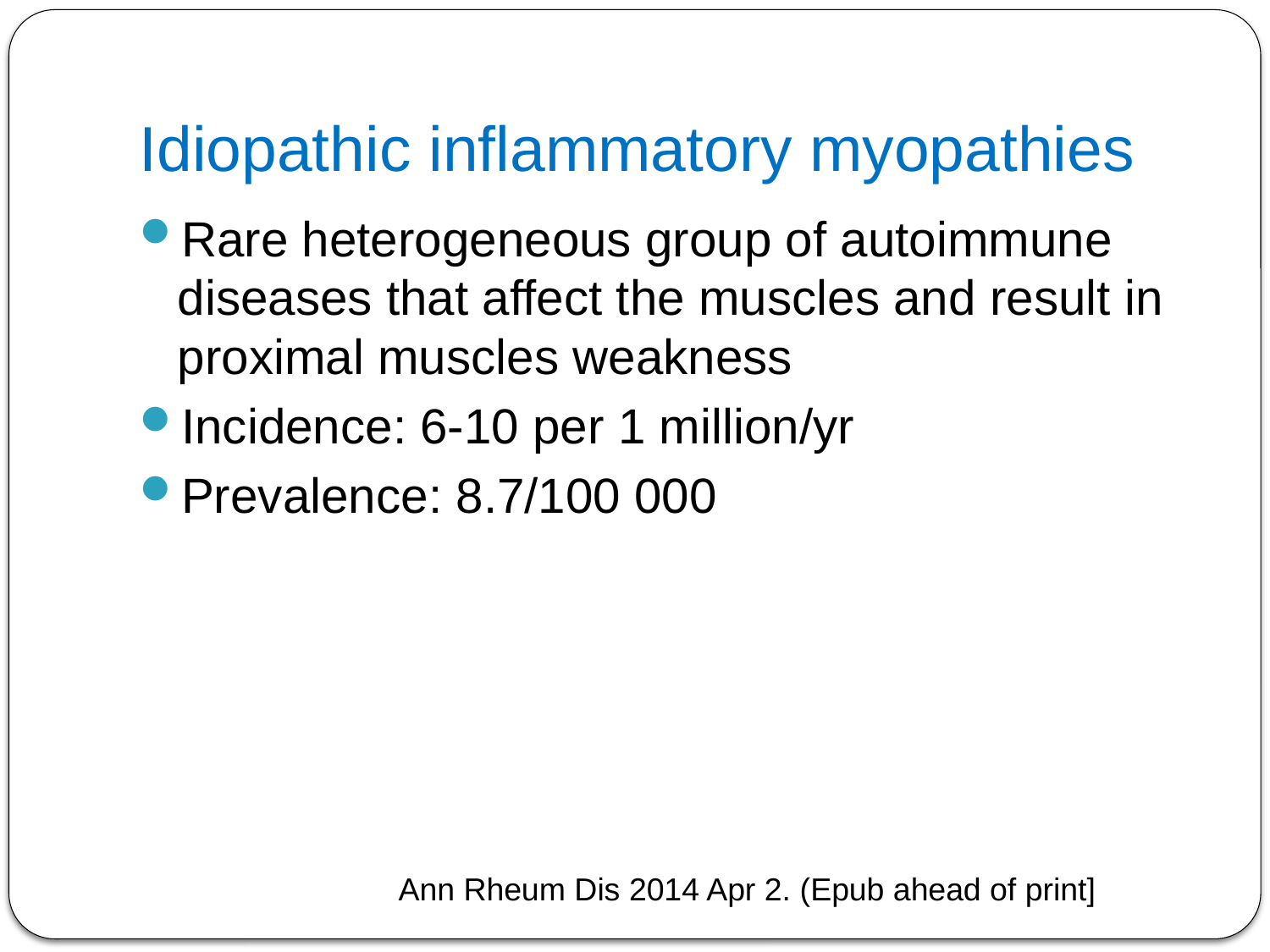

# Idiopathic inflammatory myopathies
Rare heterogeneous group of autoimmune diseases that affect the muscles and result in proximal muscles weakness
Incidence: 6-10 per 1 million/yr
Prevalence: 8.7/100 000

 Ann Rheum Dis 2014 Apr 2. (Epub ahead of print]